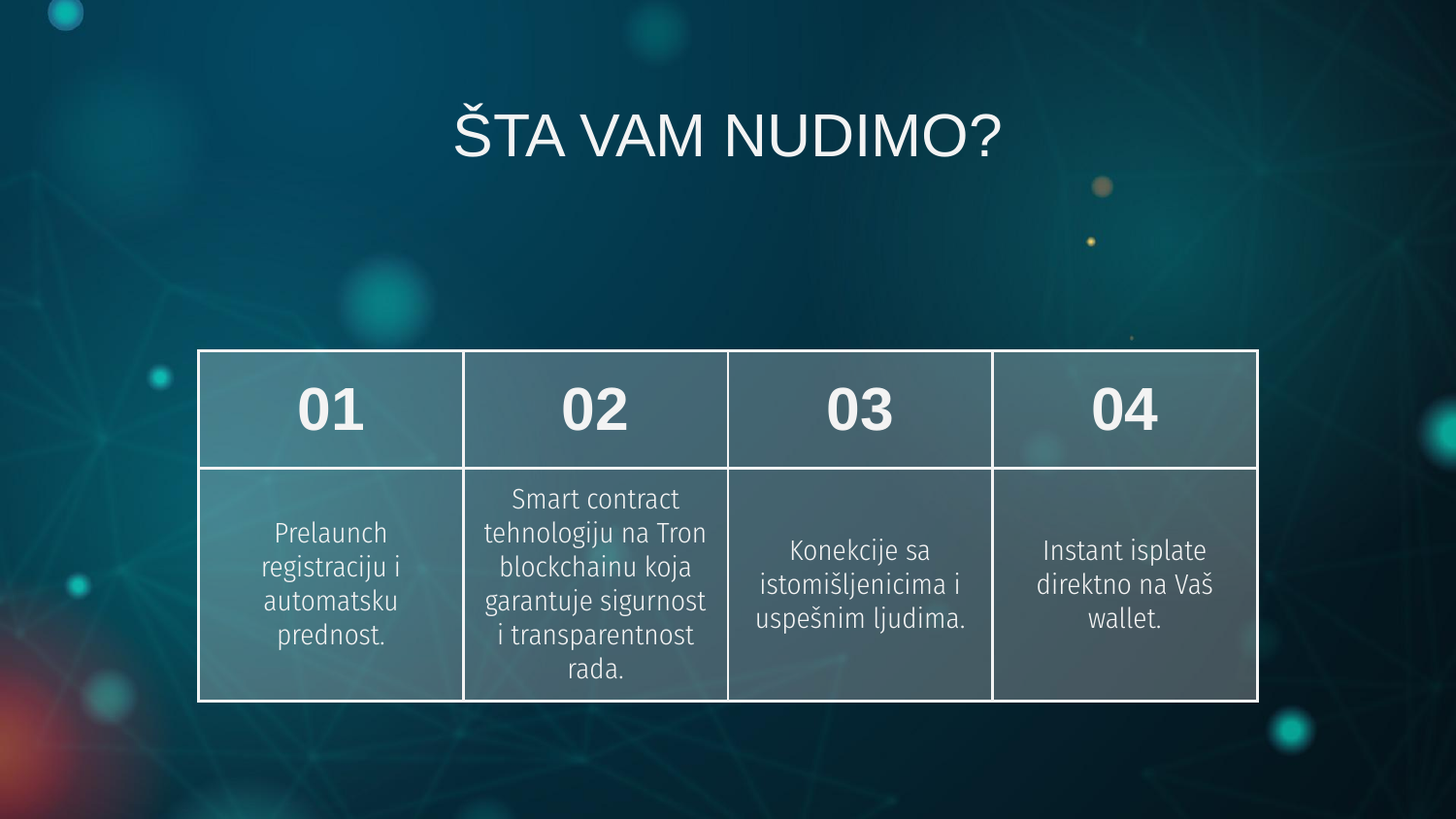

# ŠTA VAM NUDIMO?
| 01 | 02 | 03 | 04 |
| --- | --- | --- | --- |
| Prelaunch registraciju i automatsku prednost. | Smart contract tehnologiju na Tron blockchainu koja garantuje sigurnost i transparentnost rada. | Konekcije sa istomišljenicima i uspešnim ljudima. | Instant isplate direktno na Vaš wallet. |